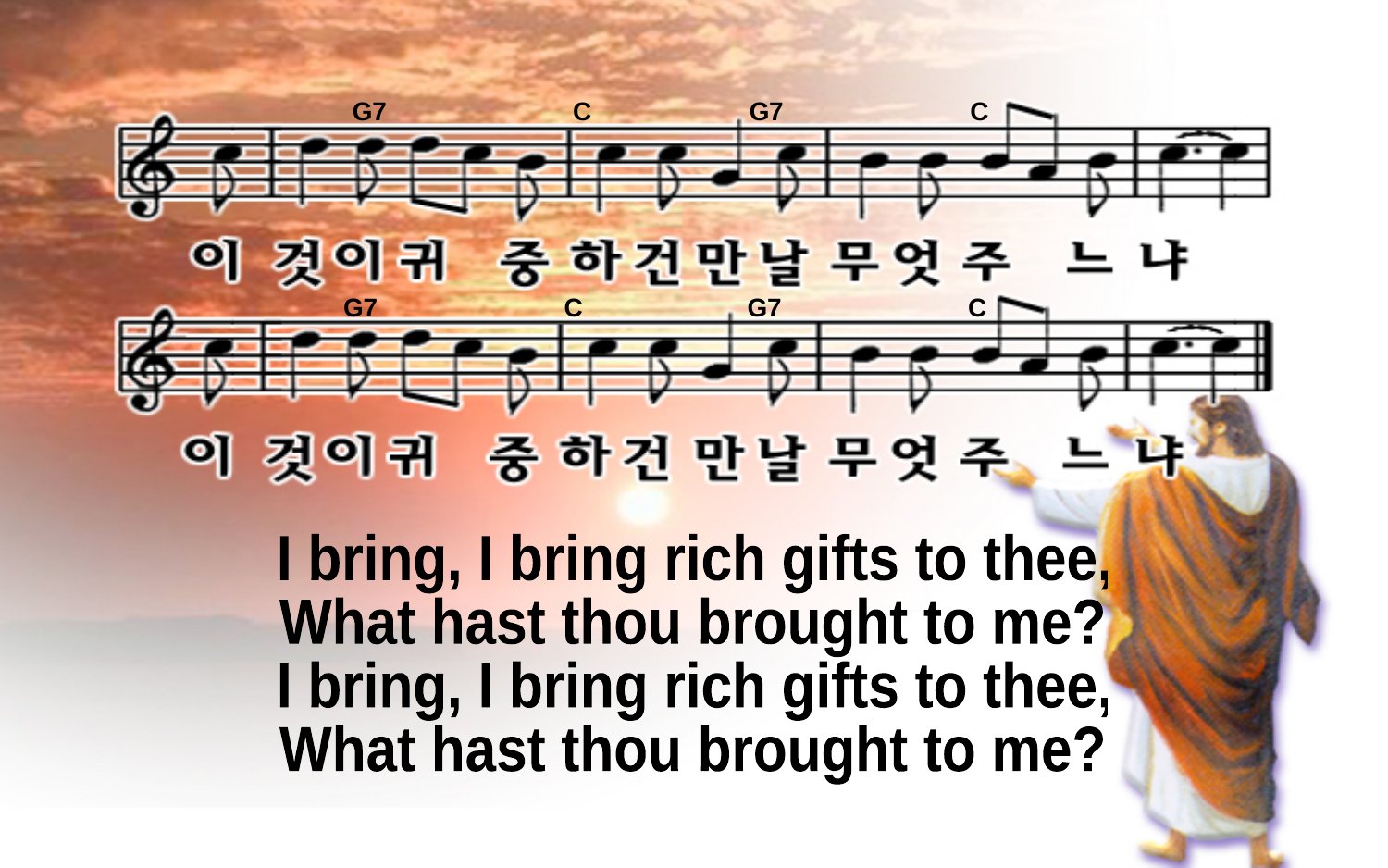

G7                          C                      G7                          C
G7                          C                       G7                          C
I bring, I bring rich gifts to thee,
What hast thou brought to me?
I bring, I bring rich gifts to thee,
What hast thou brought to me?